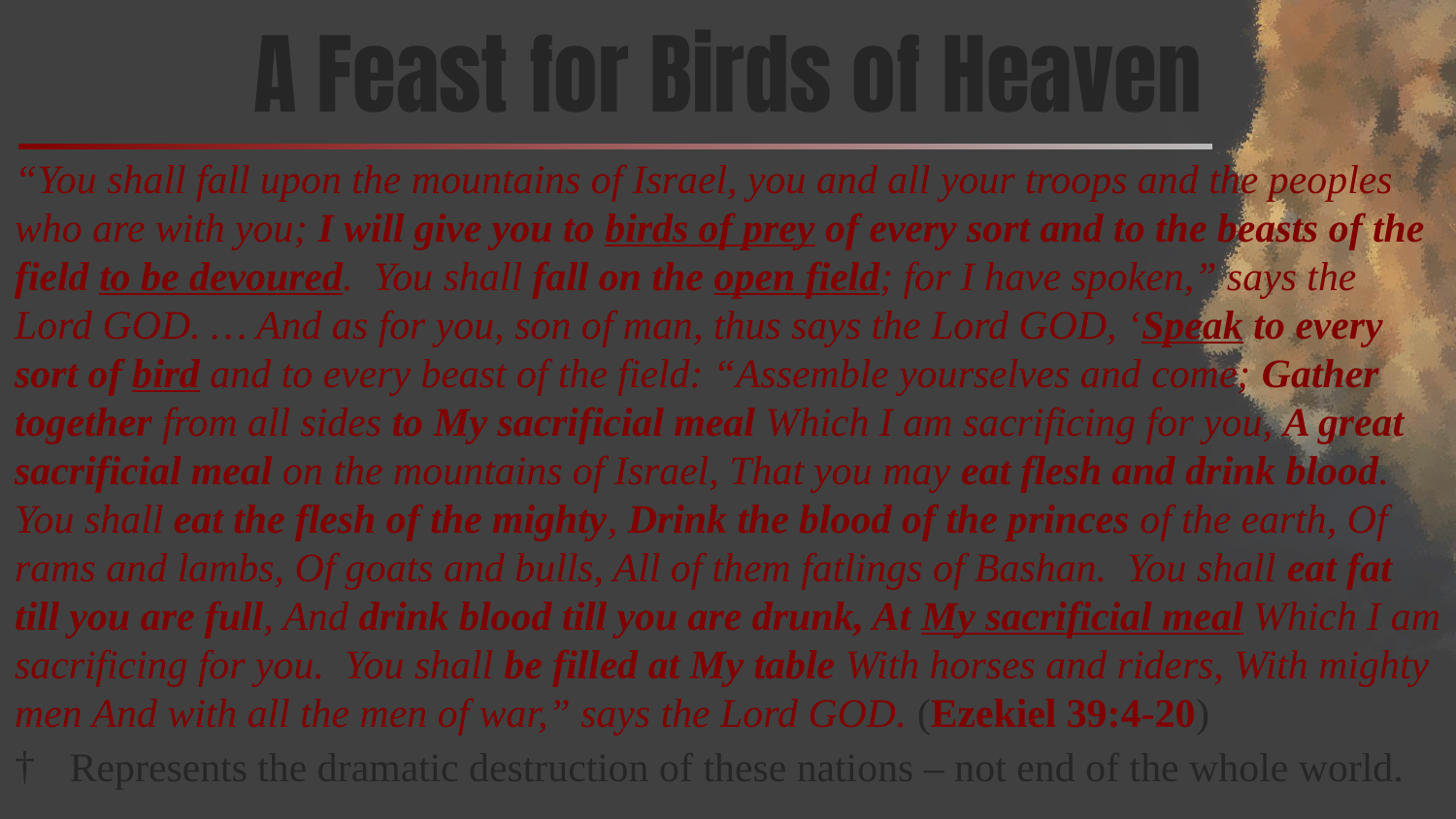

# A Feast for Birds of Heaven
“You shall fall upon the mountains of Israel, you and all your troops and the peoples who are with you; I will give you to birds of prey of every sort and to the beasts of the field to be devoured.  You shall fall on the open field; for I have spoken,” says the Lord GOD. … And as for you, son of man, thus says the Lord GOD, ‘Speak to every sort of bird and to every beast of the field: “Assemble yourselves and come; Gather together from all sides to My sacrificial meal Which I am sacrificing for you, A great sacrificial meal on the mountains of Israel, That you may eat flesh and drink blood. You shall eat the flesh of the mighty, Drink the blood of the princes of the earth, Of rams and lambs, Of goats and bulls, All of them fatlings of Bashan.  You shall eat fat till you are full, And drink blood till you are drunk, At My sacrificial meal Which I am sacrificing for you.  You shall be filled at My table With horses and riders, With mighty men And with all the men of war,” says the Lord GOD. (Ezekiel 39:4-20)
Represents the dramatic destruction of these nations – not end of the whole world.